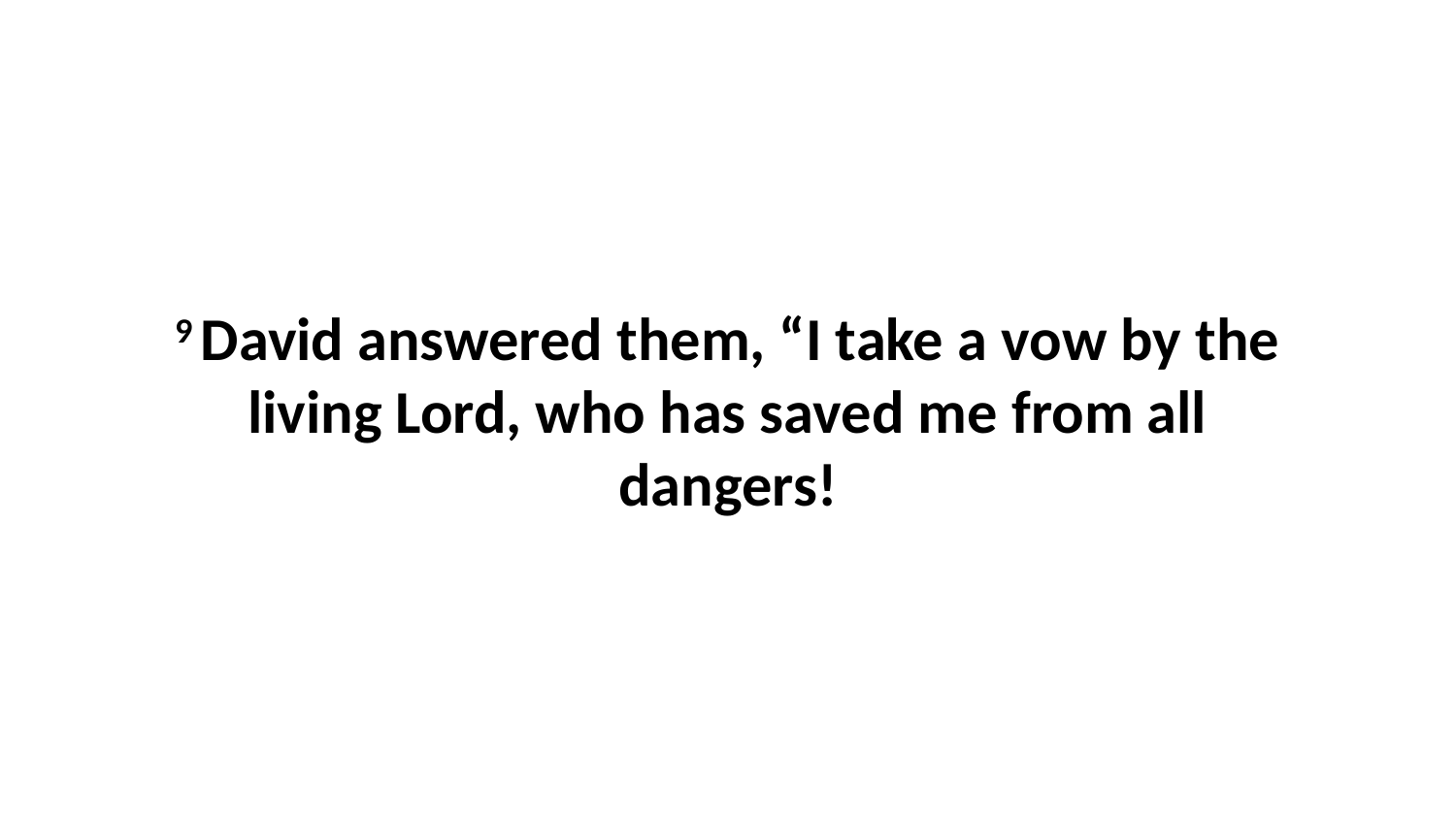

9 David answered them, “I take a vow by the living Lord, who has saved me from all dangers!